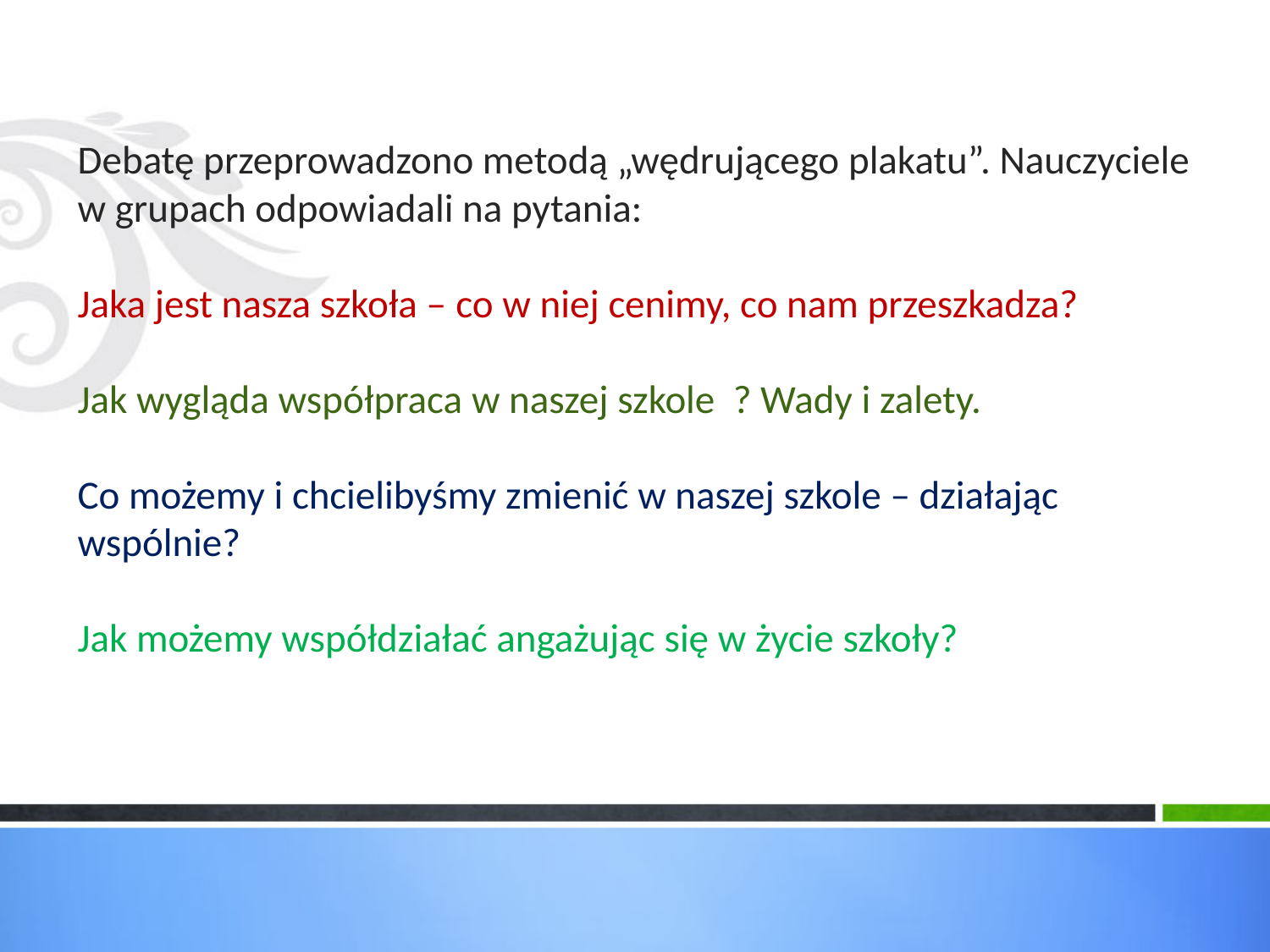

# Debatę przeprowadzono metodą „wędrującego plakatu”. Nauczyciele w grupach odpowiadali na pytania: Jaka jest nasza szkoła – co w niej cenimy, co nam przeszkadza? Jak wygląda współpraca w naszej szkole  ? Wady i zalety. Co możemy i chcielibyśmy zmienić w naszej szkole – działając wspólnie?  Jak możemy współdziałać angażując się w życie szkoły?